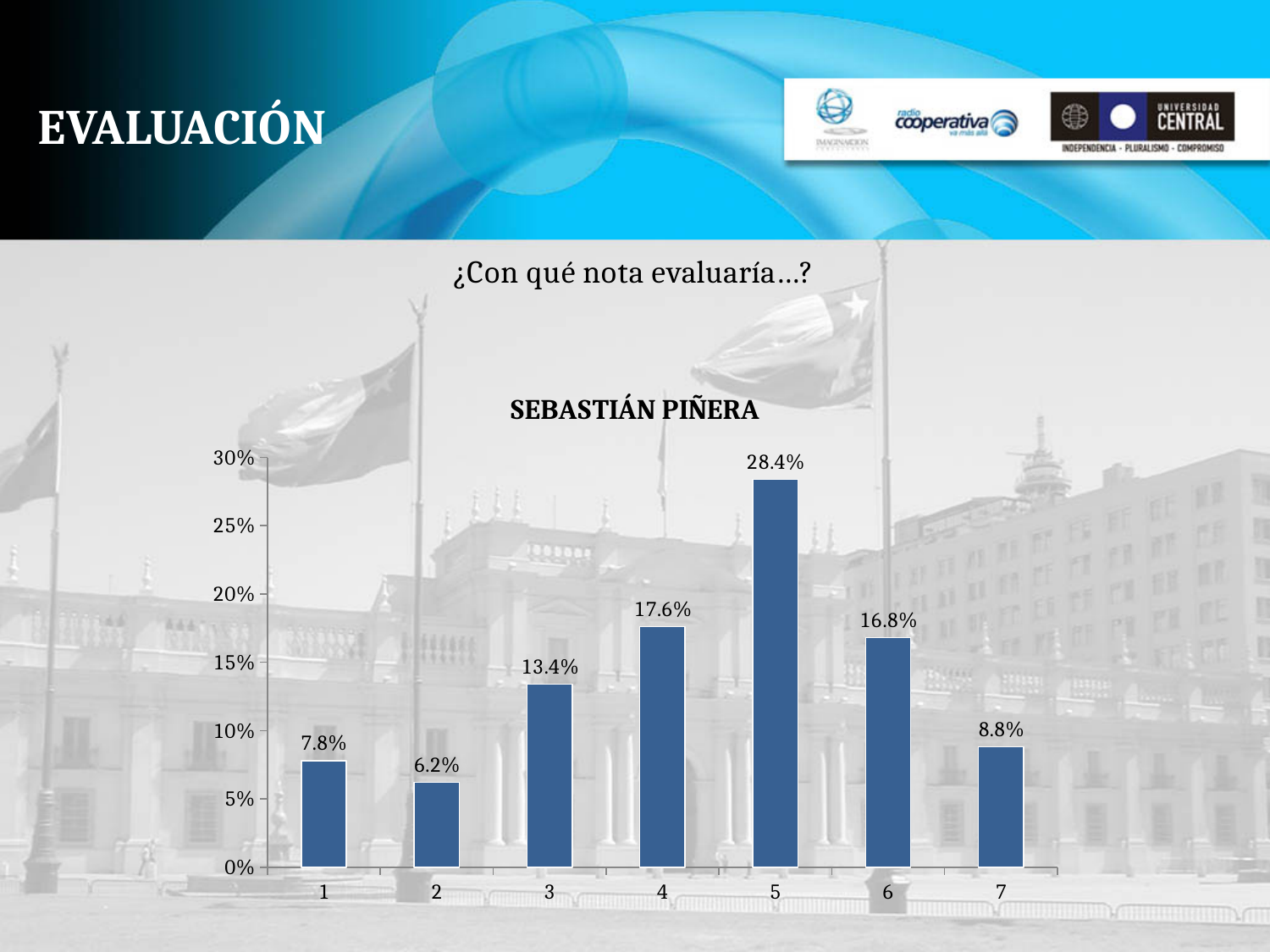

# EVALUACIÓN
¿Con qué nota evaluaría…?

### Chart: SEBASTIÁN PIÑERA

| Category |  |
|---|---|